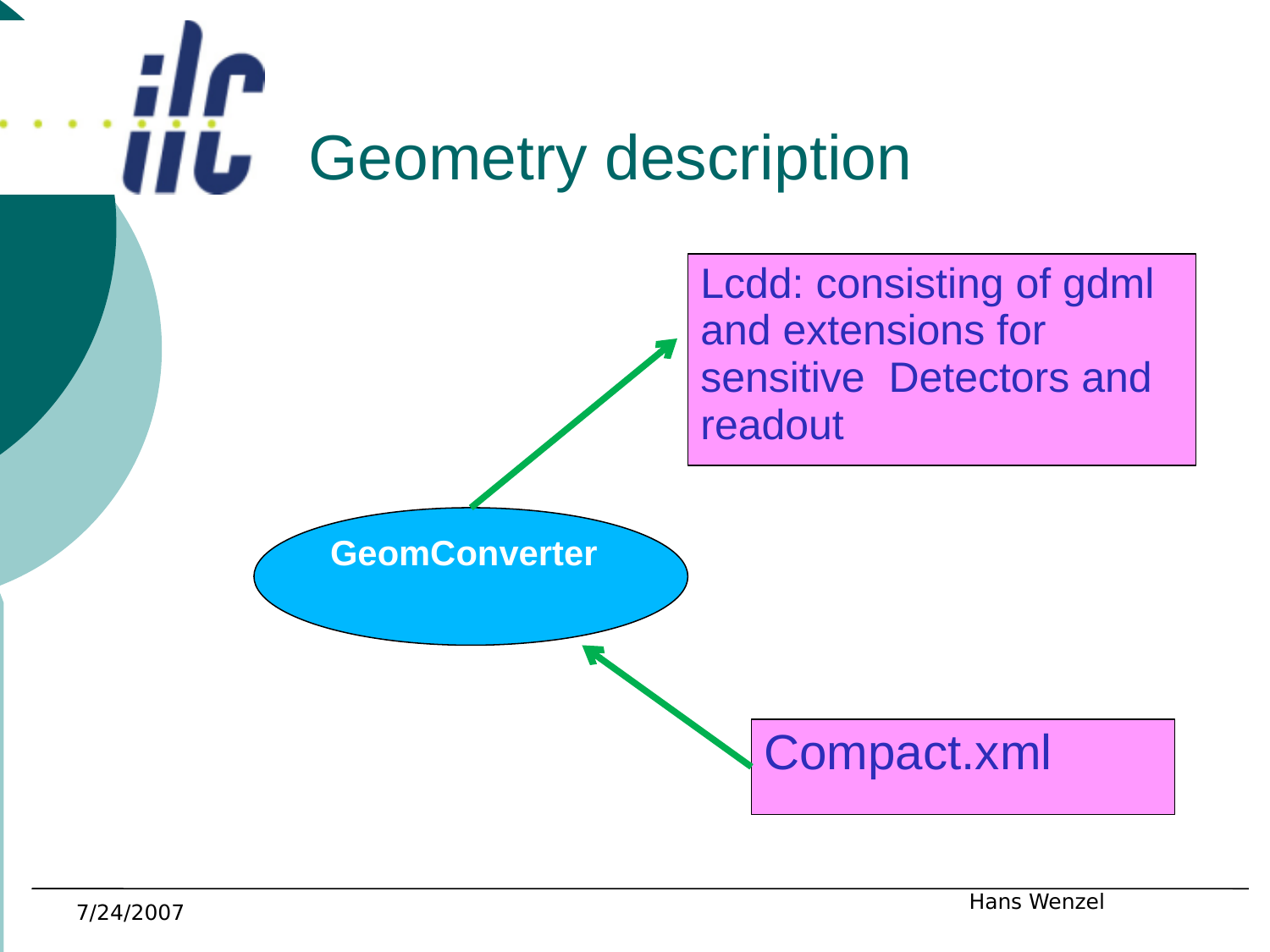

# Geometry description
Lcdd: consisting of gdml and extensions for sensitive  Detectors and readout
GeomConverter
Compact.xml
Hans Wenzel
7/24/2007